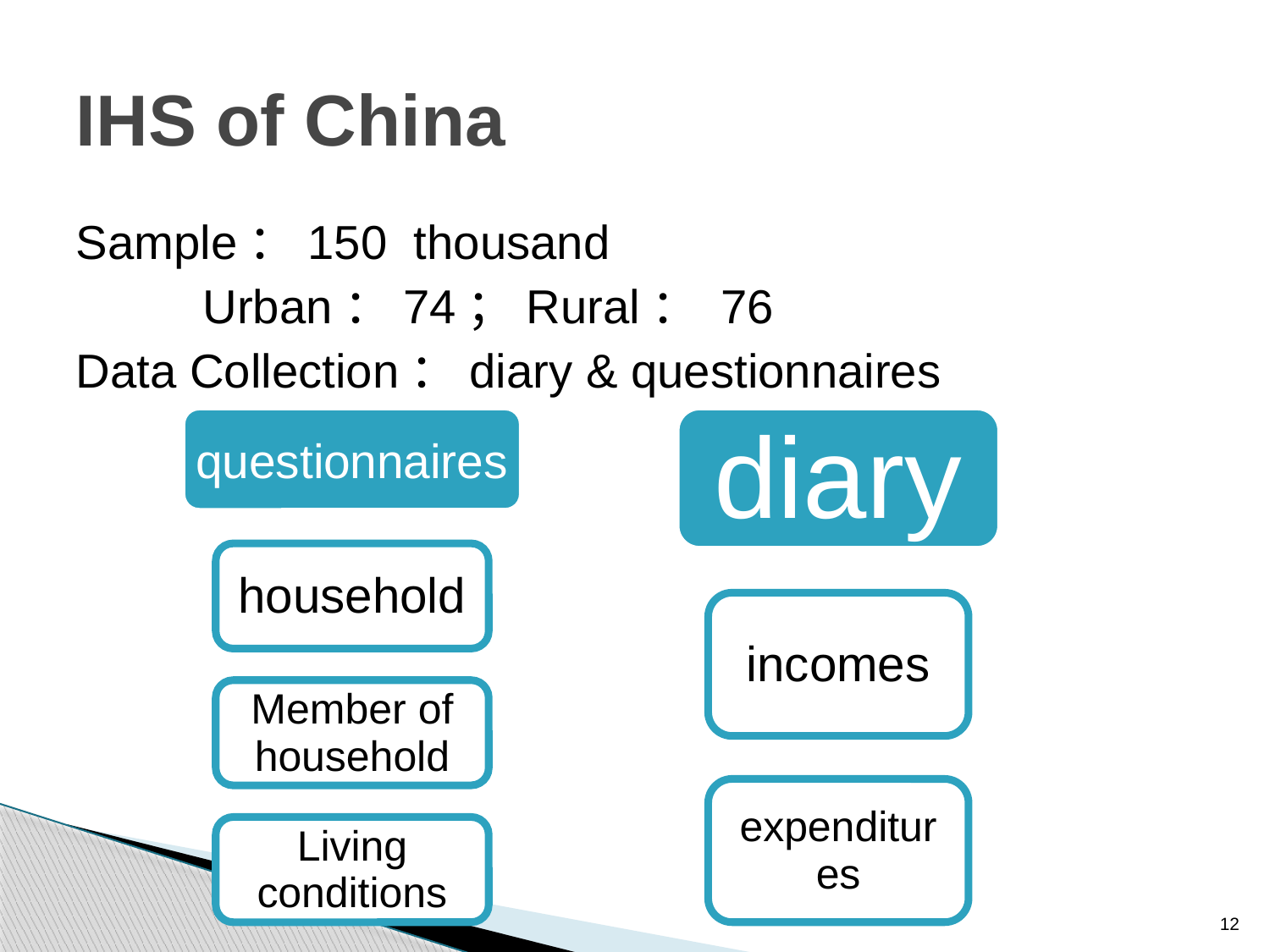

# IHS of China
Sample：150  thousand
	Urban：74；Rural： 76
Data Collection：diary & questionnaires

questionnaires
household
Member of household
Living conditions
diary
incomes
expenditures

12